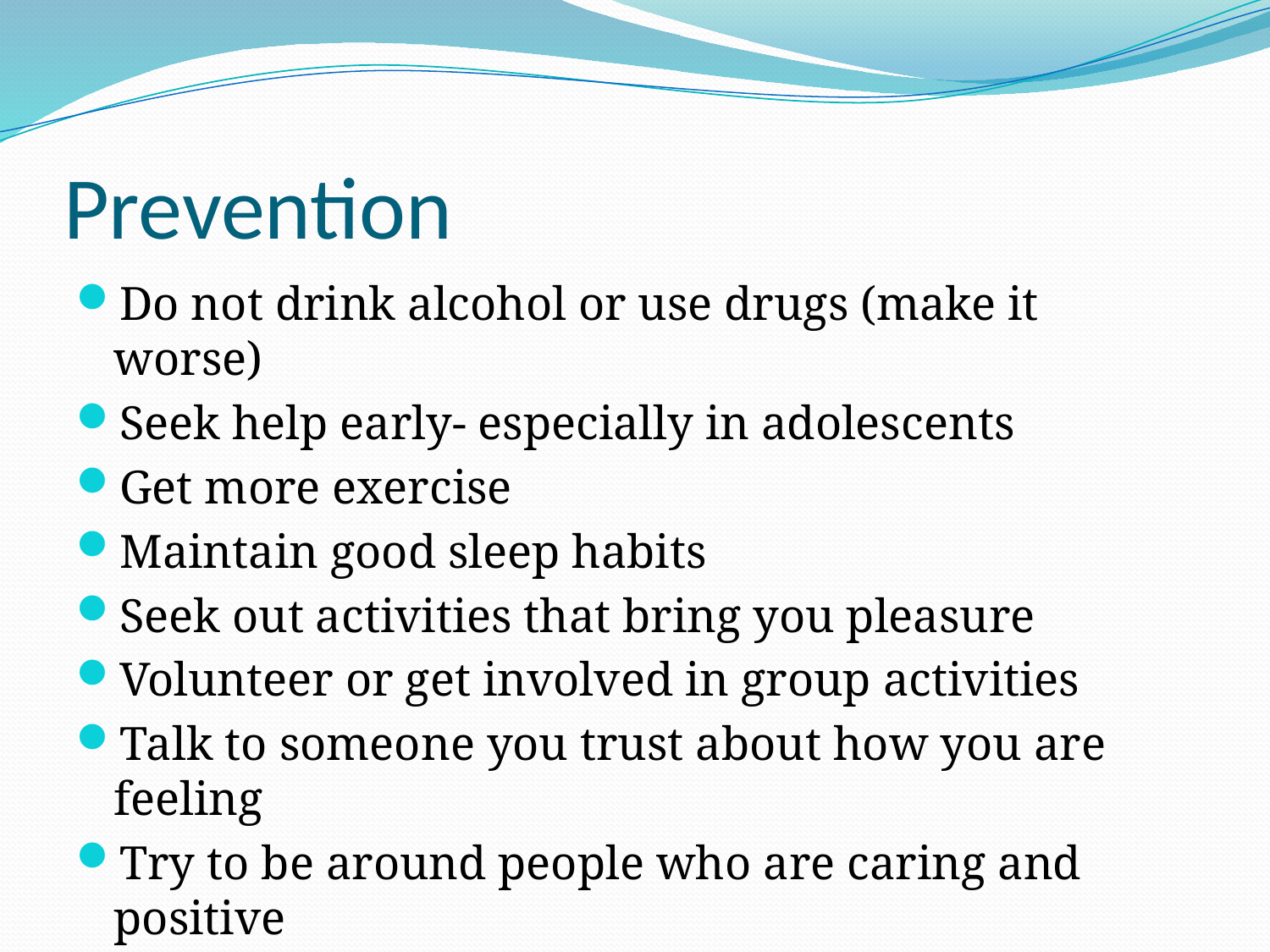

# Prevention
Do not drink alcohol or use drugs (make it worse)
Seek help early- especially in adolescents
Get more exercise
Maintain good sleep habits
Seek out activities that bring you pleasure
Volunteer or get involved in group activities
Talk to someone you trust about how you are feeling
Try to be around people who are caring and positive